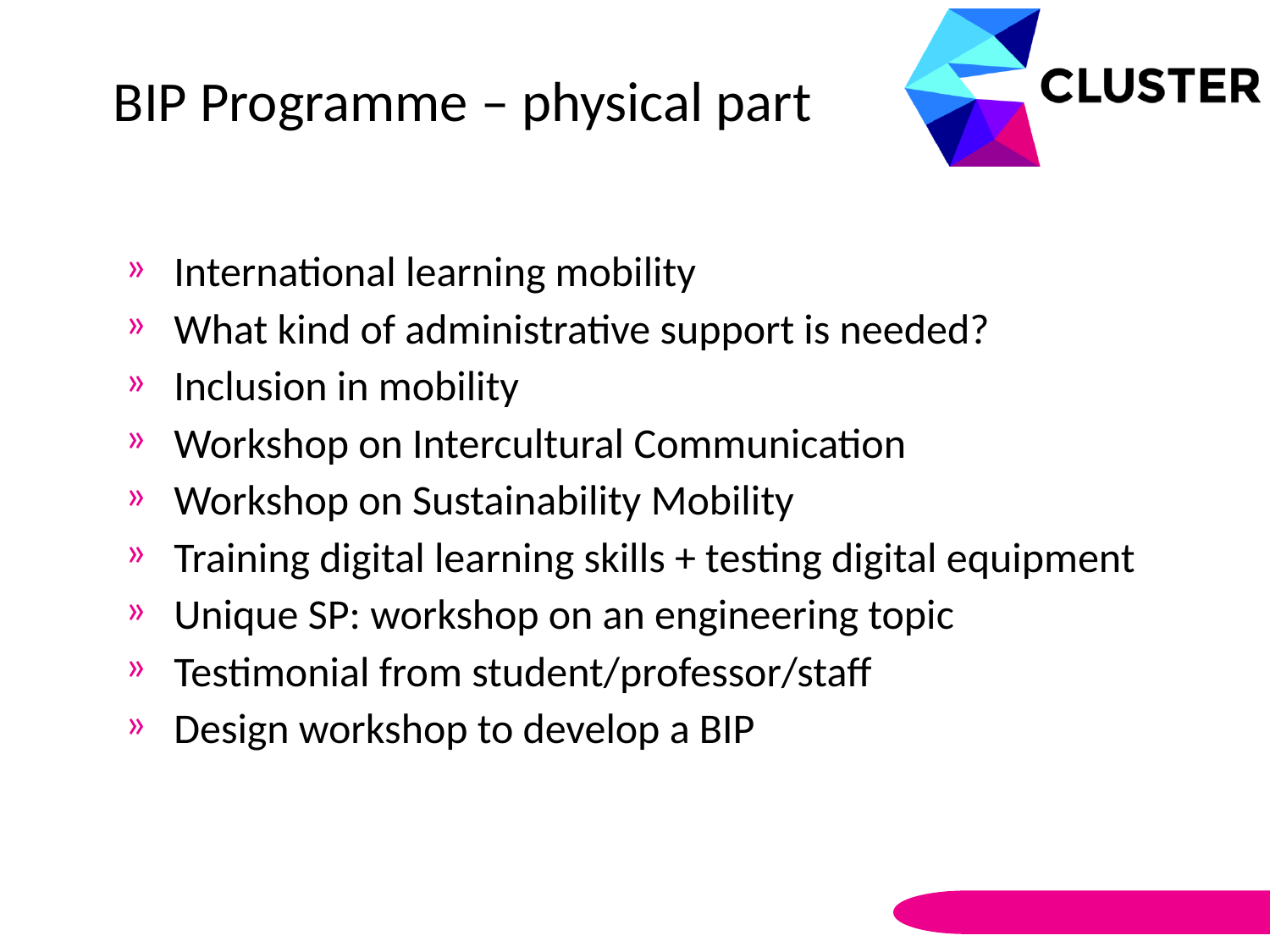

BIP Programme – physical part
#
International learning mobility
What kind of administrative support is needed?
Inclusion in mobility
Workshop on Intercultural Communication
Workshop on Sustainability Mobility
Training digital learning skills + testing digital equipment
Unique SP: workshop on an engineering topic
Testimonial from student/professor/staff
Design workshop to develop a BIP